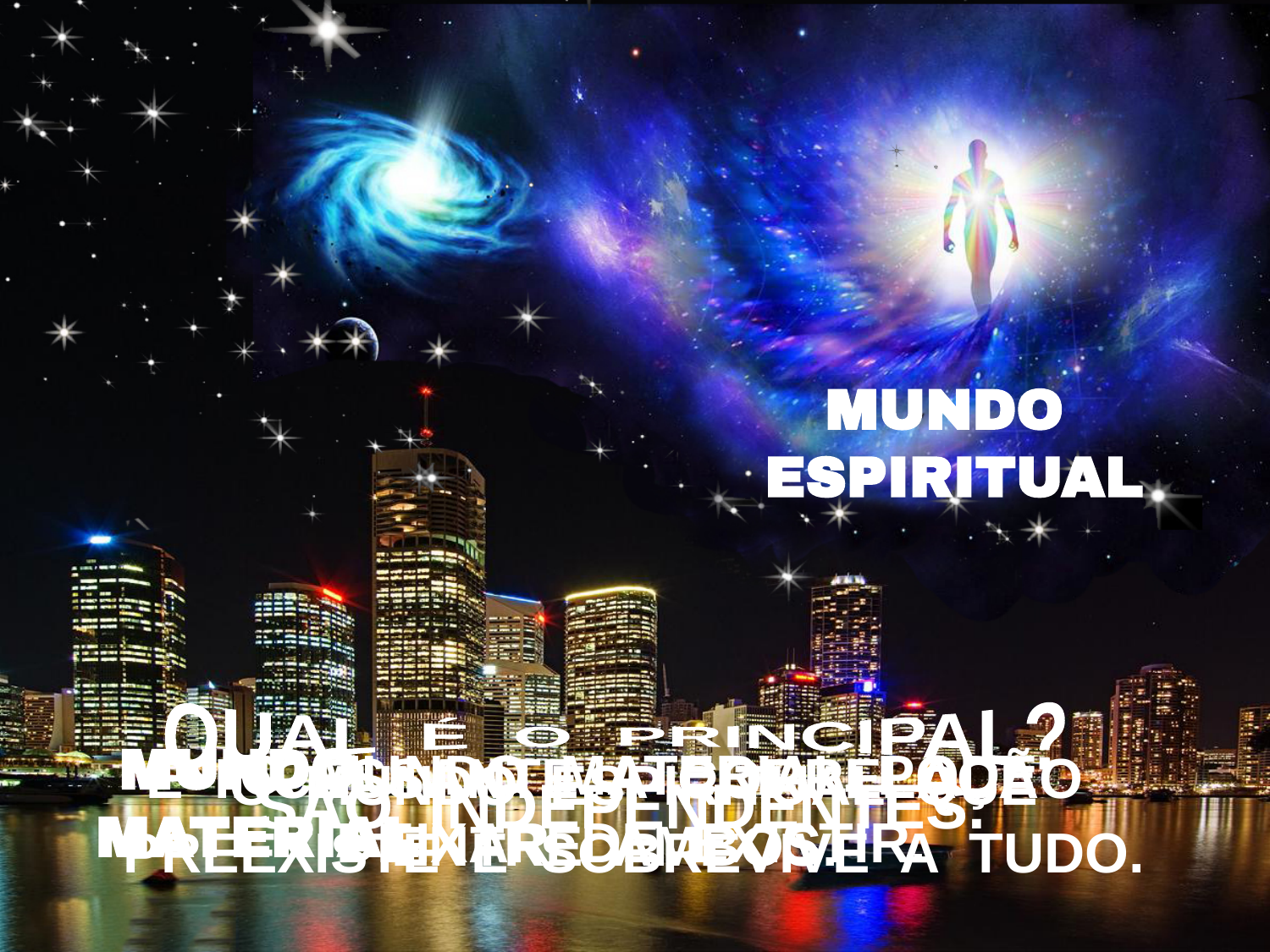

MUNDO  ESPIRITUAL
 QUAL  É  O  PRINCIPAL?
MUNDO
MATERIAL
O  MUNDO  MATERIAL  PODE
DEIXAR  DE  EXISTIR.
É  INCESSANTE  A  CORRELAÇÃO
ENTRE  AMBOS.
O  MUNDO  ESPIRITUAL  QUE
PREEXISTE  E  SOBREVIVE  A  TUDO.
SÃO  INDEPENDENTES.